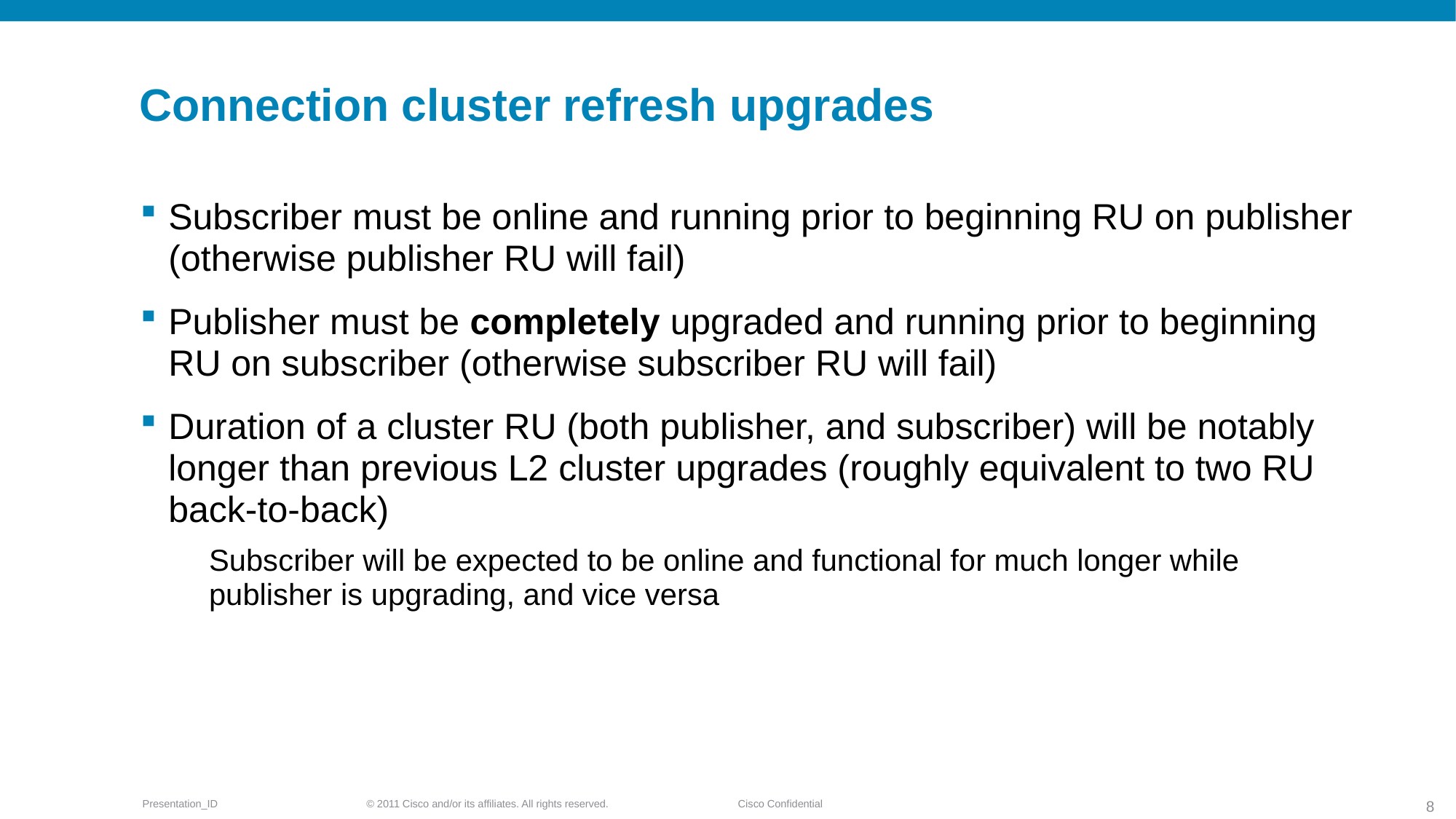

# Connection cluster refresh upgrades

Subscriber must be online and running prior to beginning RU on publisher (otherwise publisher RU will fail)
Publisher must be completely upgraded and running prior to beginning RU on subscriber (otherwise subscriber RU will fail)
Duration of a cluster RU (both publisher, and subscriber) will be notably longer than previous L2 cluster upgrades (roughly equivalent to two RU back-to-back)
Subscriber will be expected to be online and functional for much longer while publisher is upgrading, and vice versa